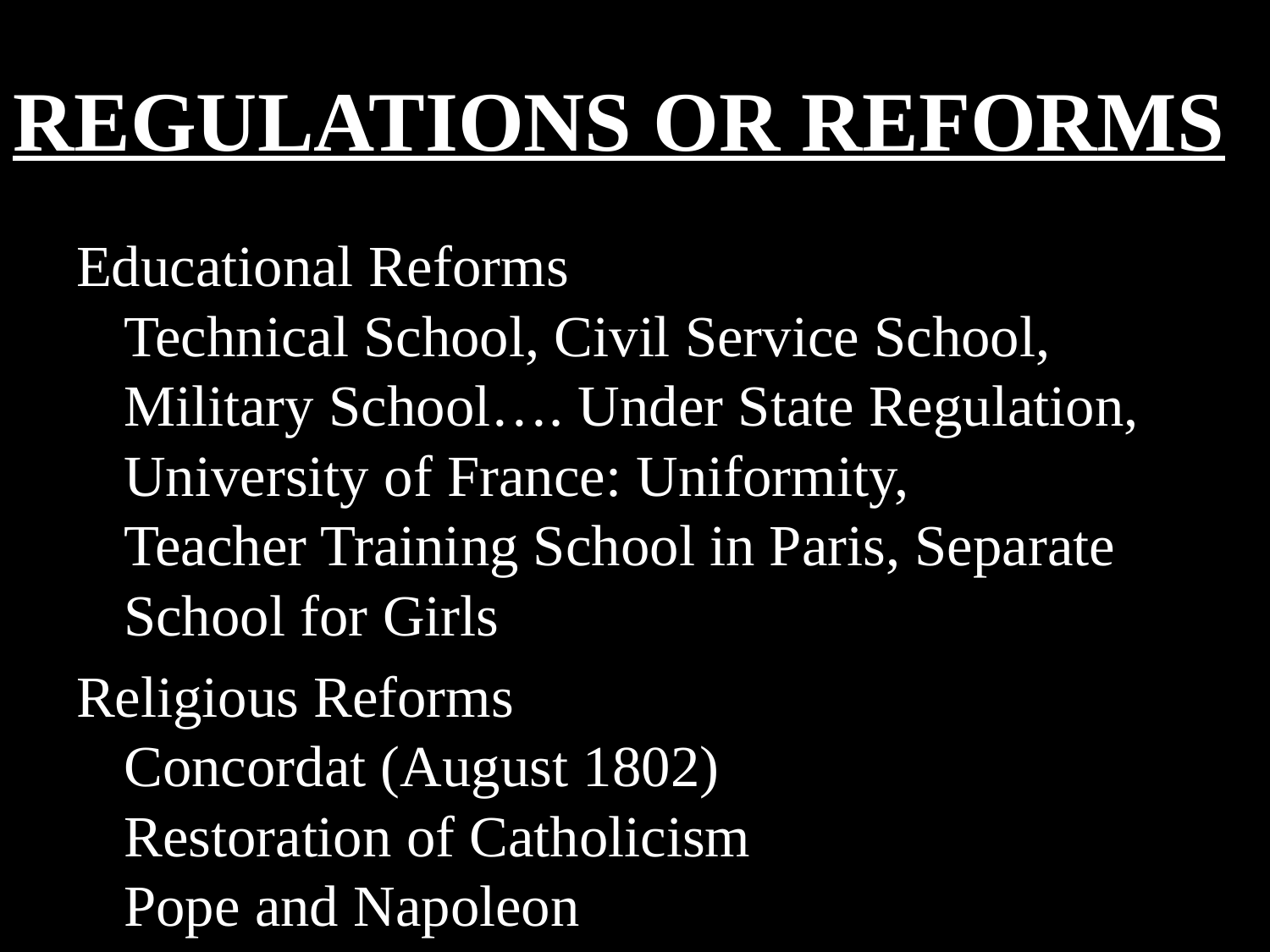

# REGULATIONS OR REFORMS
Educational Reforms
Technical School, Civil Service School, Military School…. Under State Regulation, University of France: Uniformity,
Teacher Training School in Paris, Separate School for Girls
Religious Reforms
Concordat (August 1802)
Restoration of Catholicism
Pope and Napoleon